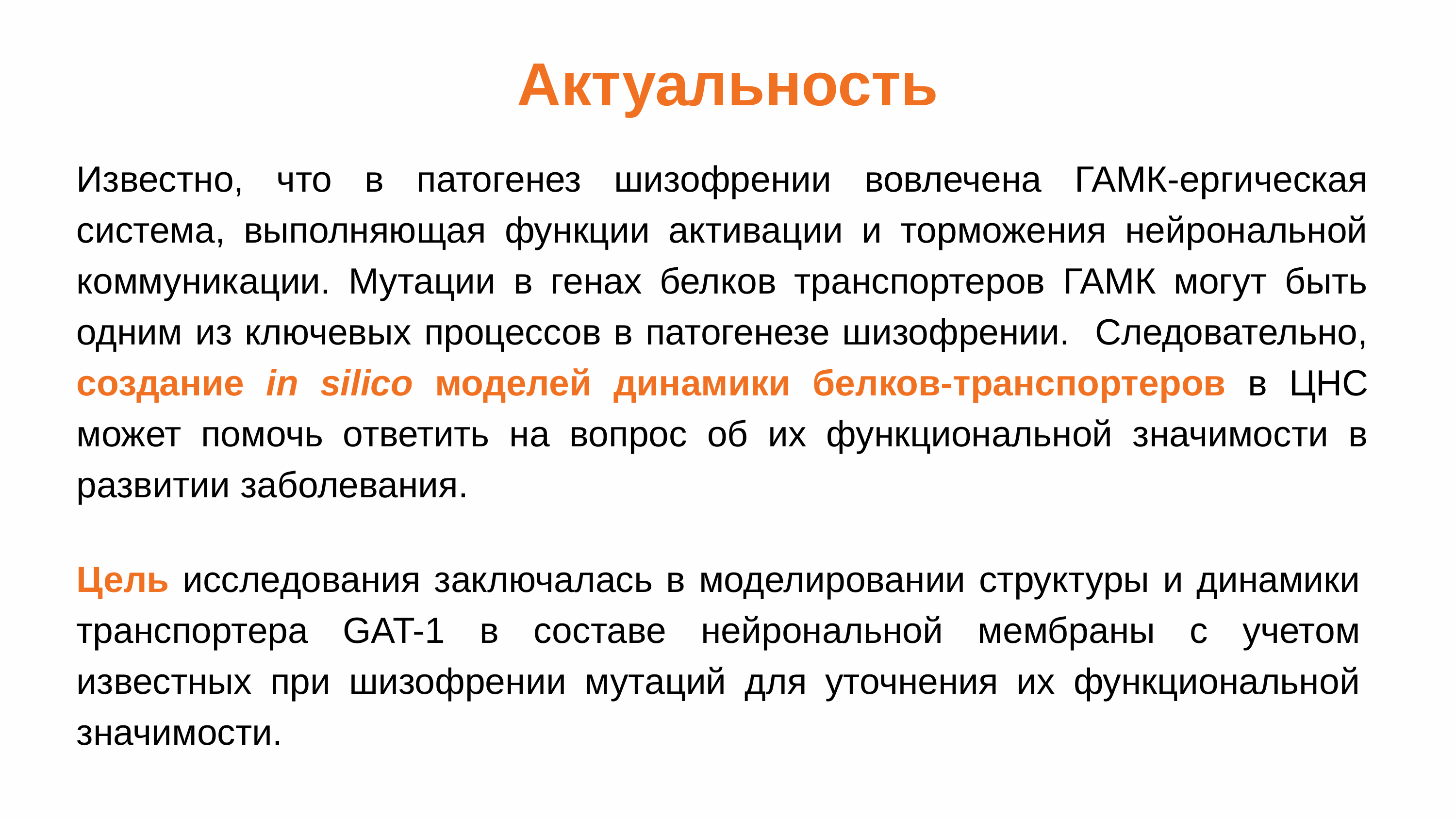

Актуальность
Известно, что в патогенез шизофрении вовлечена ГАМК-ергическая система, выполняющая функции активации и торможения нейрональной коммуникации. Мутации в генах белков транспортеров ГАМК могут быть одним из ключевых процессов в патогенезе шизофрении.  Следовательно, создание in silico моделей динамики белков-транспортеров в ЦНС может помочь ответить на вопрос об их функциональной значимости в развитии заболевания.
Цель исследования заключалась в моделировании структуры и динамики транспортера GAT-1 в составе нейрональной мембраны с учетом известных при шизофрении мутаций для уточнения их функциональной значимости.